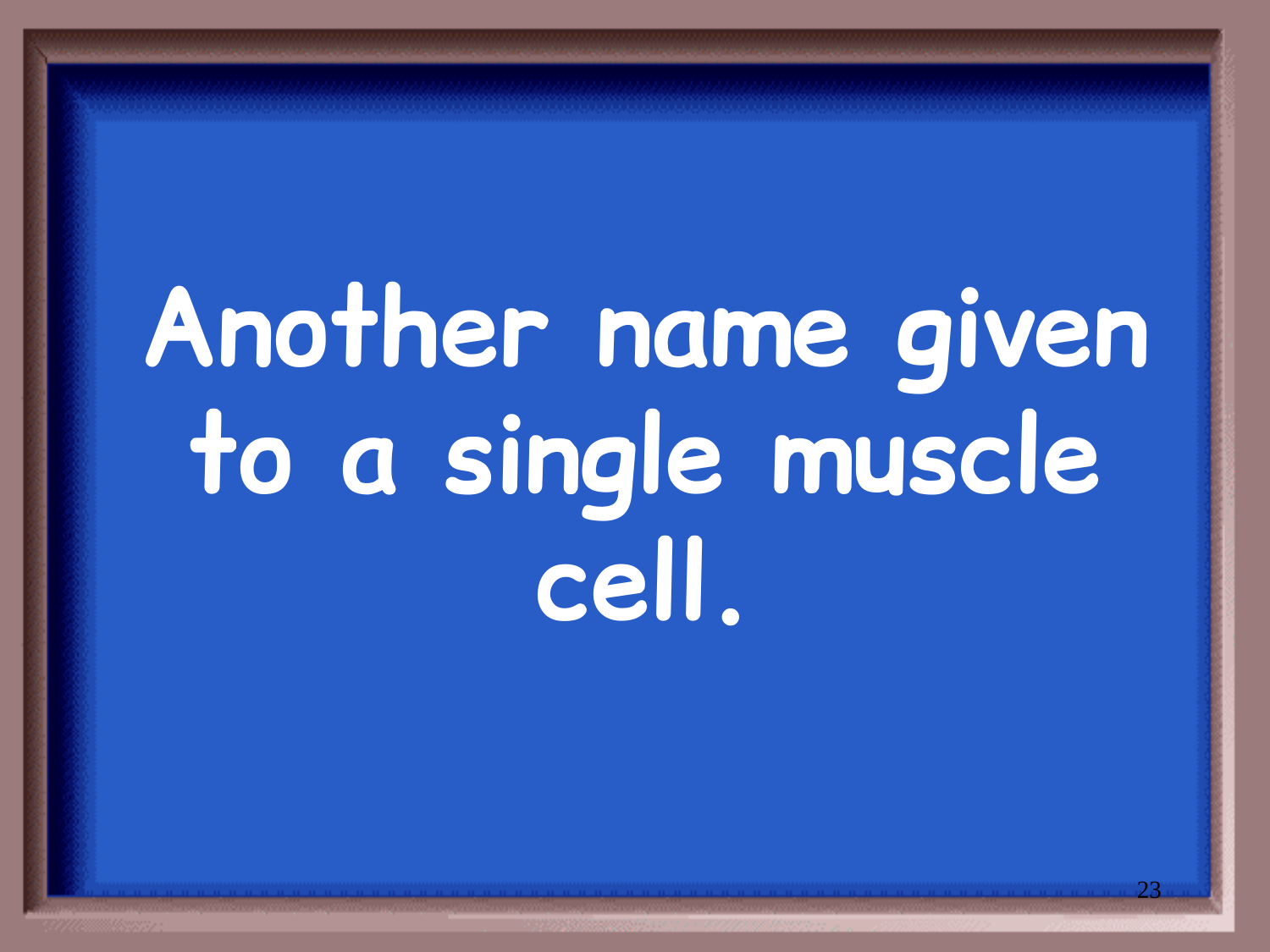

# Another name given to a single muscle cell.
23